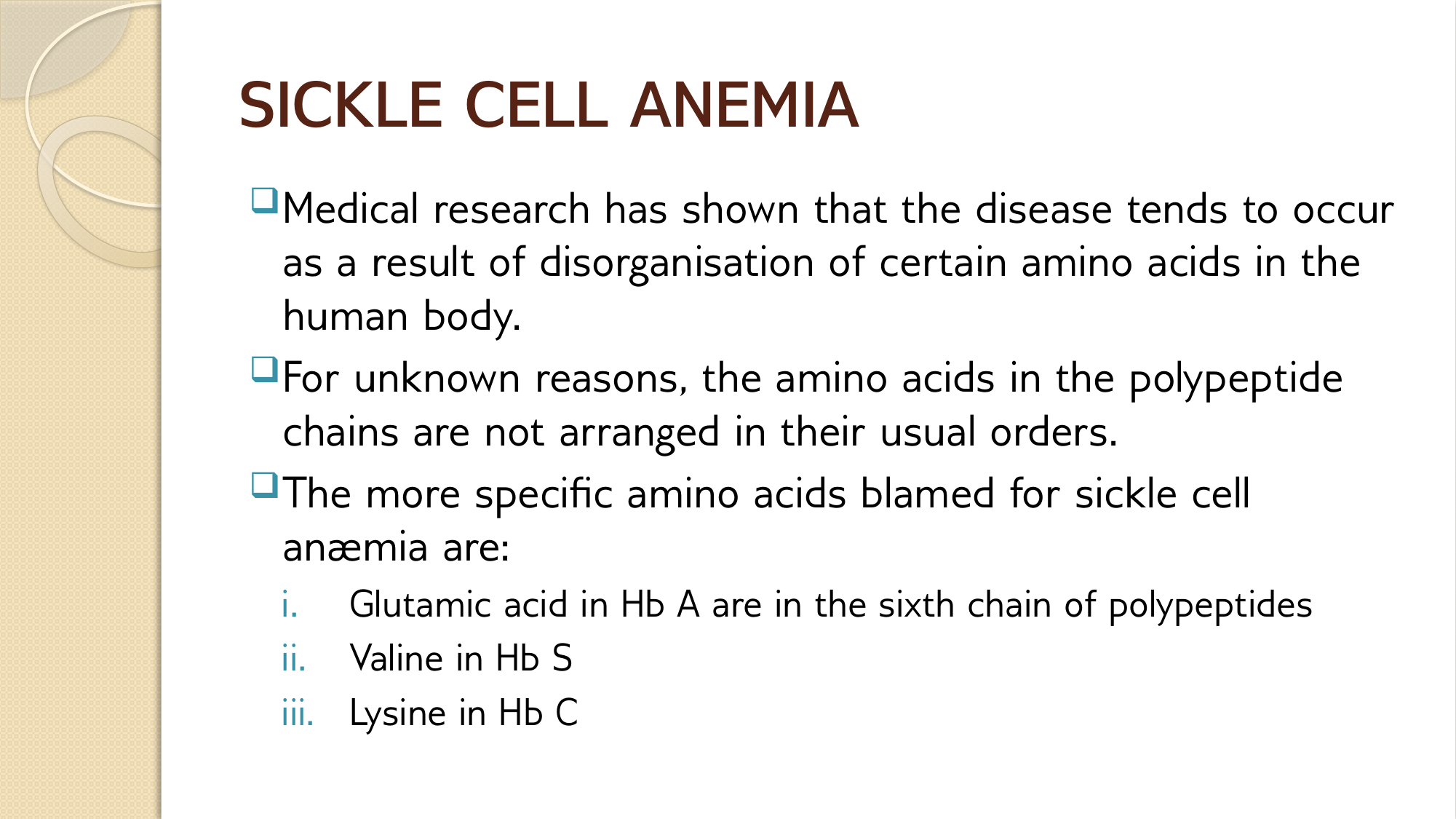

# SICKLE CELL ANEMIA
Medical research has shown that the disease tends to occur as a result of disorganisation of certain amino acids in the human body.
For unknown reasons, the amino acids in the polypeptide chains are not arranged in their usual orders.
The more specific amino acids blamed for sickle cell anaemia are:
Glutamic acid in Hb A are in the sixth chain of polypeptides
Valine in Hb S
Lysine in Hb C